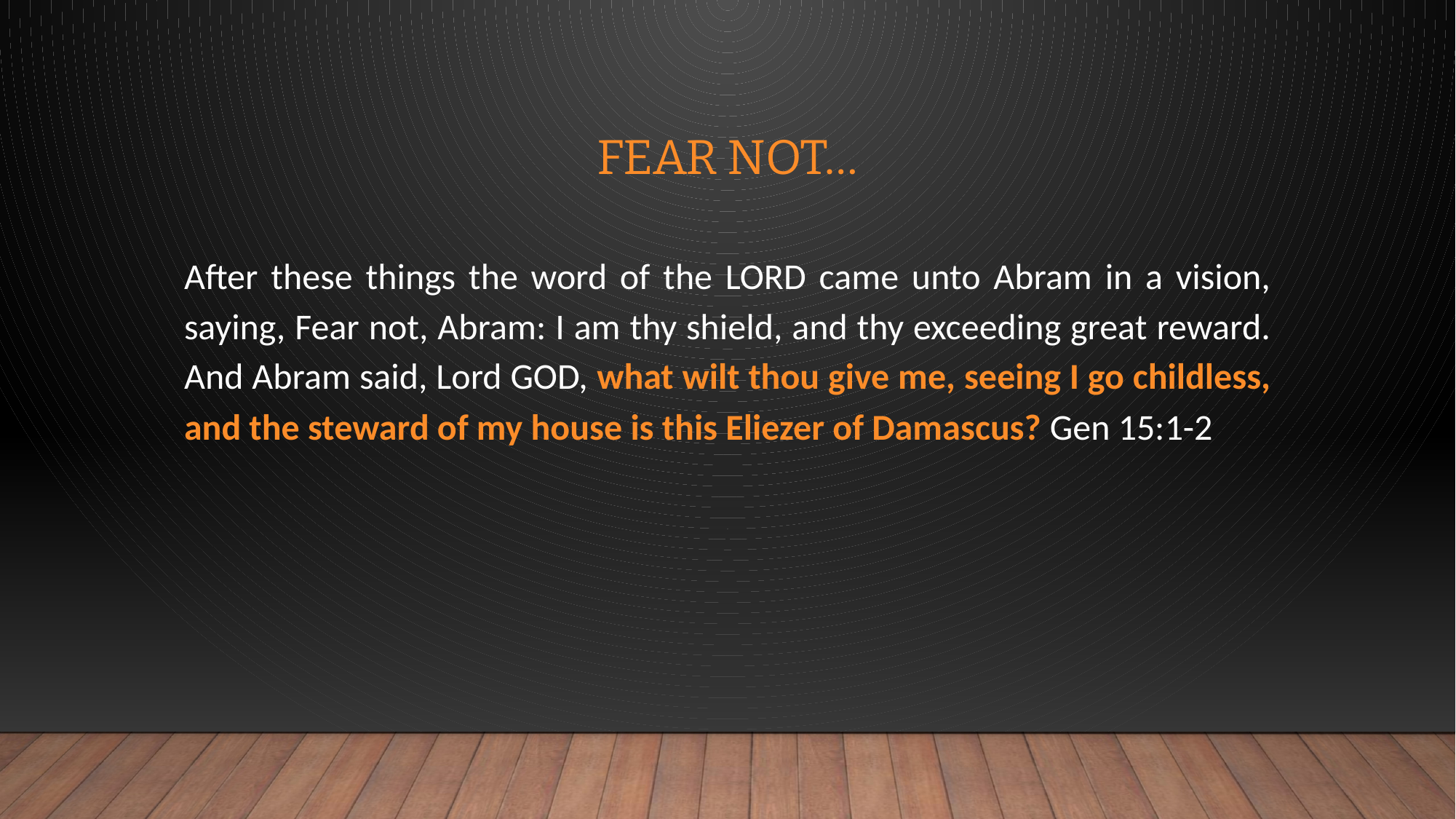

# Fear not…
After these things the word of the LORD came unto Abram in a vision, saying, Fear not, Abram: I am thy shield, and thy exceeding great reward. And Abram said, Lord GOD, what wilt thou give me, seeing I go childless, and the steward of my house is this Eliezer of Damascus? Gen 15:1-2